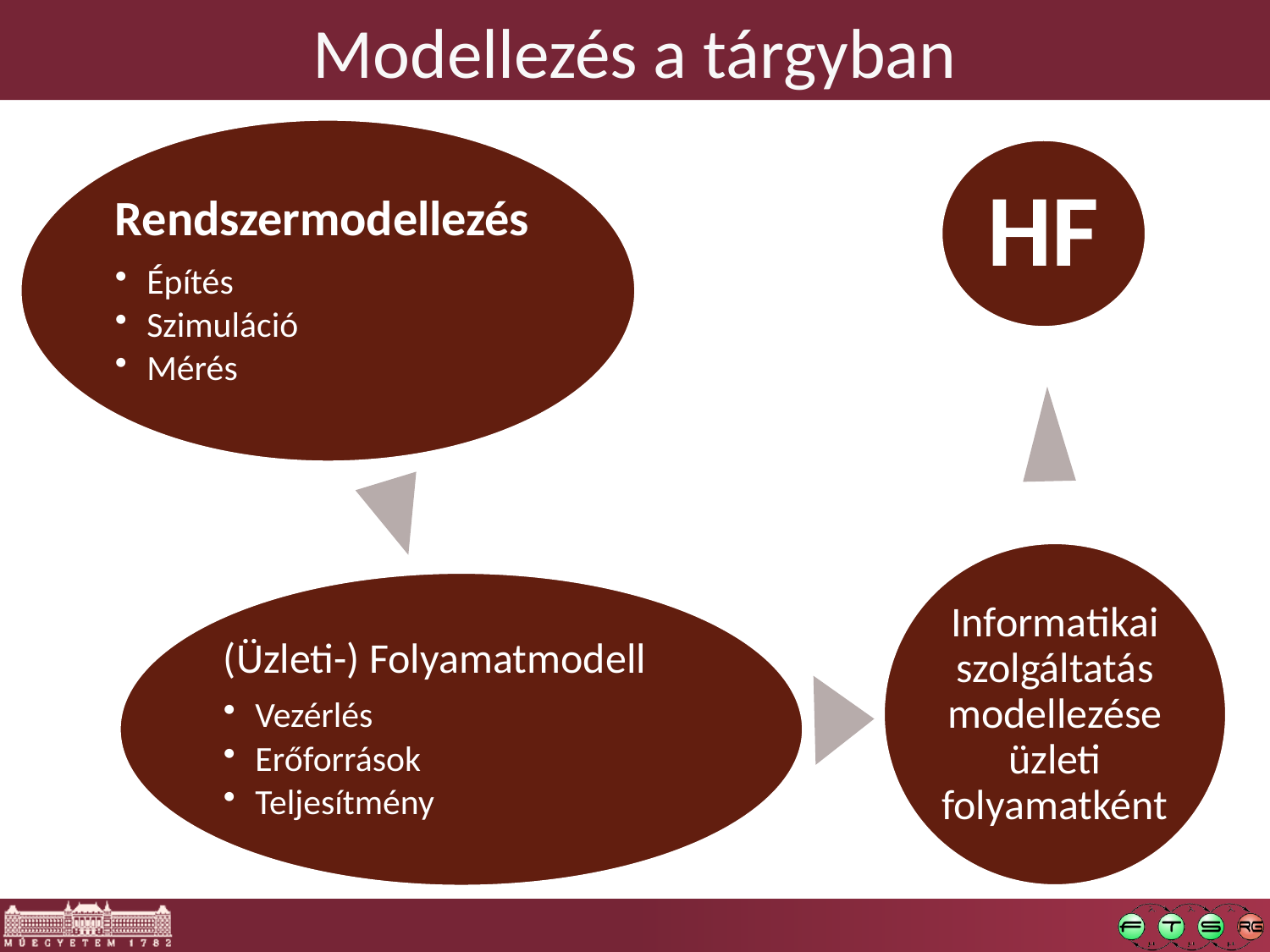

# Modellezés a tárgyban
Rendszermodellezés
Építés
Szimuláció
Mérés
(Üzleti-) Folyamatmodell
Vezérlés
Erőforrások
Teljesítmény
Informatikai szolgáltatás modellezése üzleti folyamatként
HF